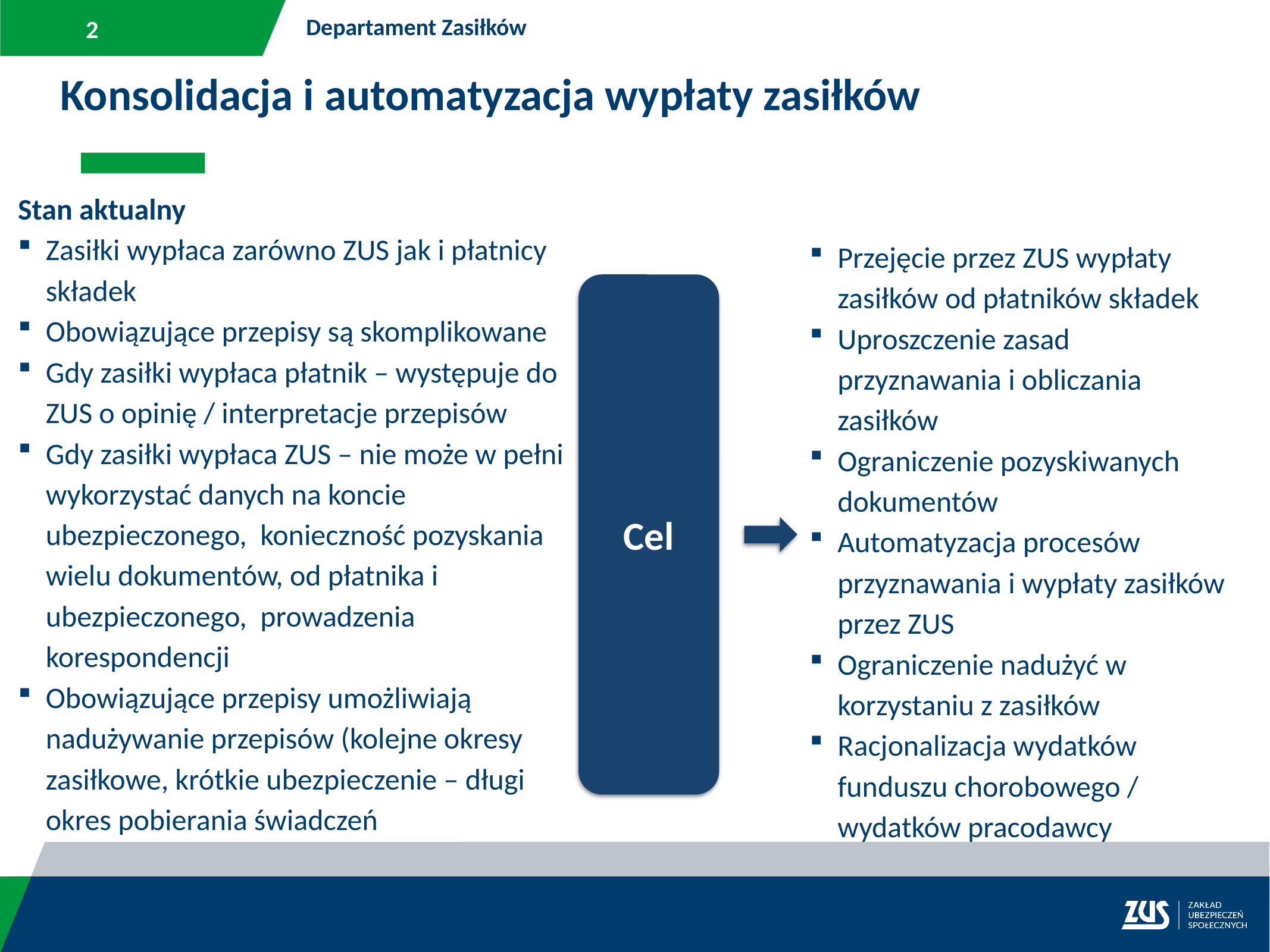

Departament Zasiłków
Konsolidacja i automatyzacja wypłaty zasiłków
Stan aktualny
Zasiłki wypłaca zarówno ZUS jak i płatnicy składek
Obowiązujące przepisy są skomplikowane
Gdy zasiłki wypłaca płatnik – występuje do ZUS o opinię / interpretacje przepisów
Gdy zasiłki wypłaca ZUS – nie może w pełni wykorzystać danych na koncie ubezpieczonego,  konieczność pozyskania wielu dokumentów, od płatnika i ubezpieczonego,  prowadzenia korespondencji
Obowiązujące przepisy umożliwiają  nadużywanie przepisów (kolejne okresy zasiłkowe, krótkie ubezpieczenie – długi okres pobierania świadczeń

Przejęcie przez ZUS wypłaty zasiłków od płatników składek
Uproszczenie zasad przyznawania i obliczania zasiłków
Ograniczenie pozyskiwanych dokumentów
Automatyzacja procesów przyznawania i wypłaty zasiłków przez ZUS
Ograniczenie nadużyć w korzystaniu z zasiłków
Racjonalizacja wydatków funduszu chorobowego / wydatków pracodawcy

Cel